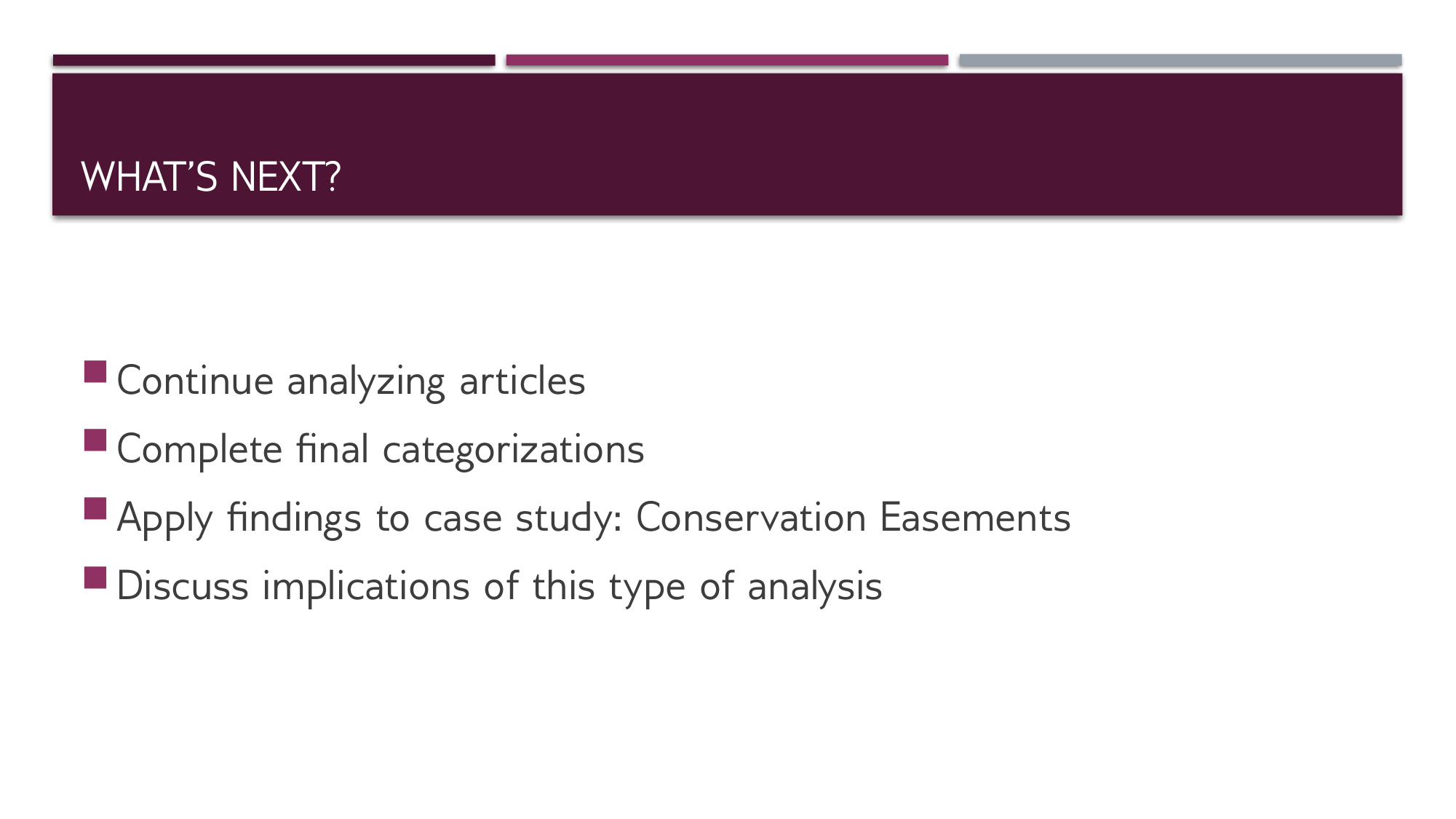

# What’s Next?
Continue analyzing articles
Complete final categorizations
Apply findings to case study: Conservation Easements
Discuss implications of this type of analysis